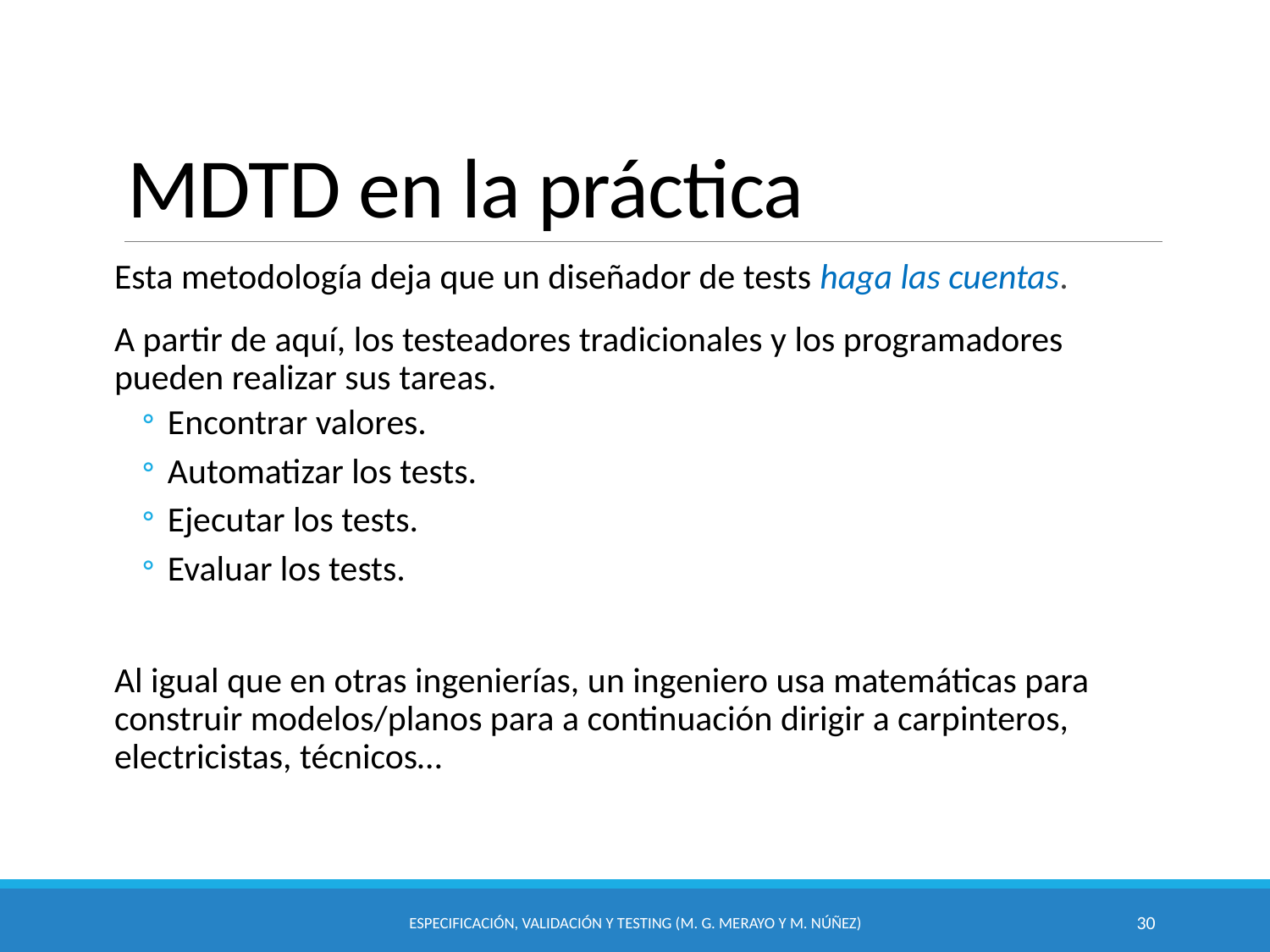

# MDTD en la práctica
Esta metodología deja que un diseñador de tests haga las cuentas.
A partir de aquí, los testeadores tradicionales y los programadores pueden realizar sus tareas.
Encontrar valores.
Automatizar los tests.
Ejecutar los tests.
Evaluar los tests.

Al igual que en otras ingenierías, un ingeniero usa matemáticas para construir modelos/planos para a continuación dirigir a carpinteros, electricistas, técnicos…
Especificación, Validación y Testing (M. G. Merayo y M. Núñez)
30